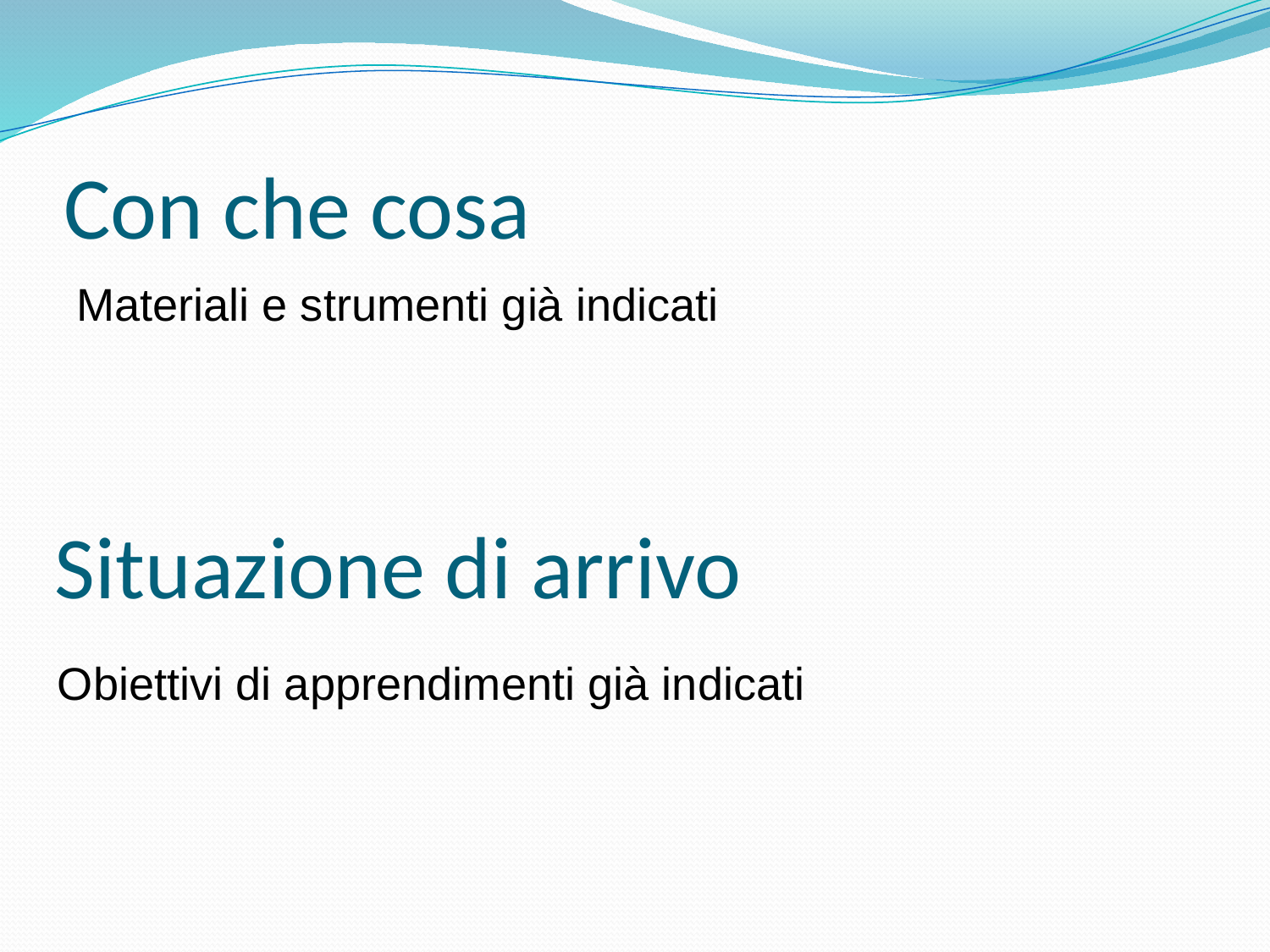

# Con che cosa
Materiali e strumenti già indicati
Situazione di arrivo
Obiettivi di apprendimenti già indicati